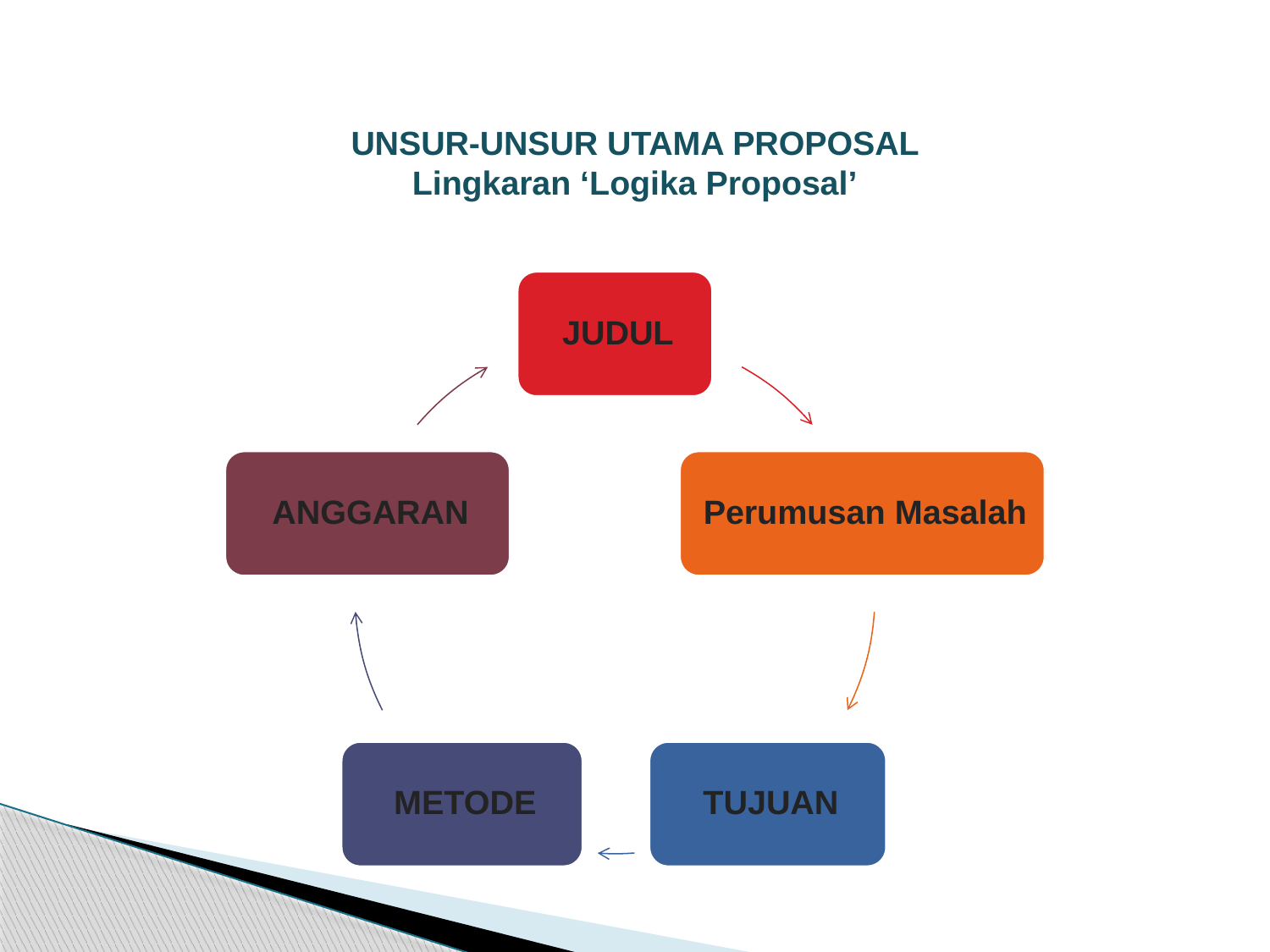

# UNSUR-UNSUR UTAMA PROPOSAL Lingkaran ‘Logika Proposal’
JUDUL
Perumusan Masalah
TUJUAN
METODE
ANGGARAN